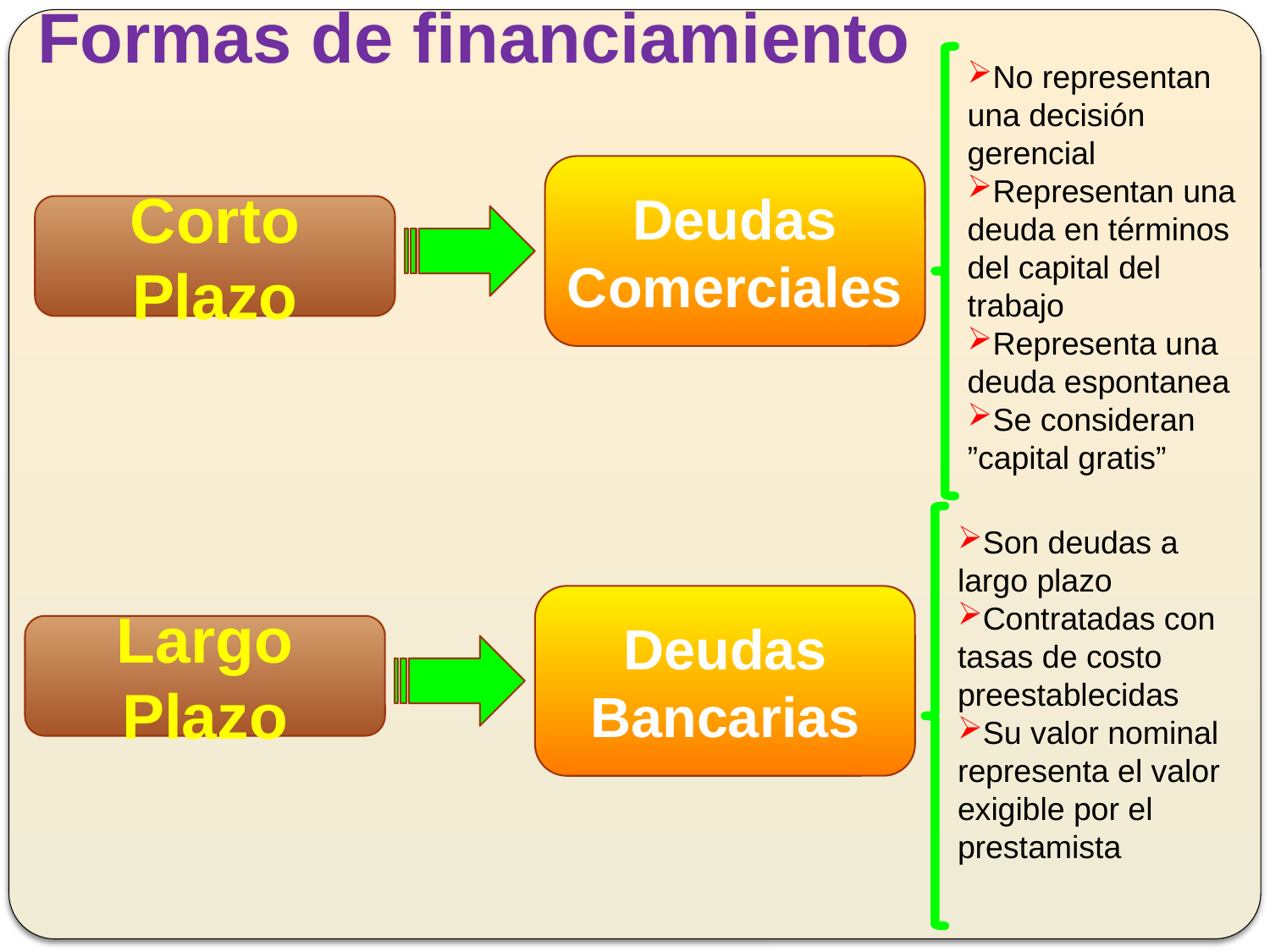

# Formas de financiamiento

No representan una decisión gerencial
Representan una deuda en términos del capital del trabajo
Representa una deuda espontanea
Se consideran ”capital gratis”
Deudas Comerciales
Corto Plazo

Son deudas a largo plazo
Contratadas con tasas de costo preestablecidas
Su valor nominal representa el valor exigible por el prestamista

Deudas Bancarias
Largo Plazo